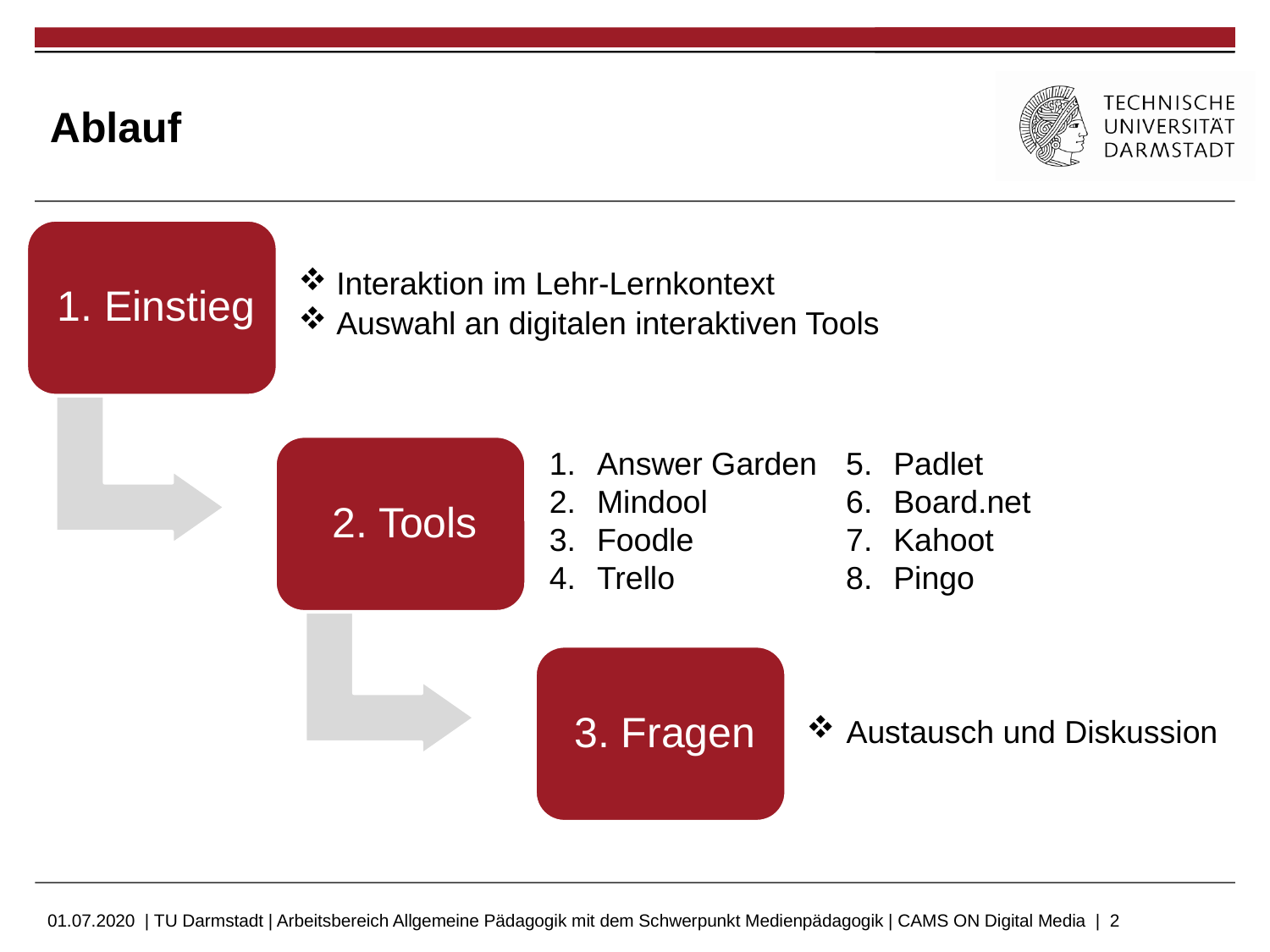

# Ablauf
1. Einstieg
 Interaktion im Lehr-Lernkontext
 Auswahl an digitalen interaktiven Tools
2. Tools
3. Fragen
Padlet
Board.net
Kahoot
Pingo
Answer Garden
Mindool
Foodle
Trello
Austausch und Diskussion